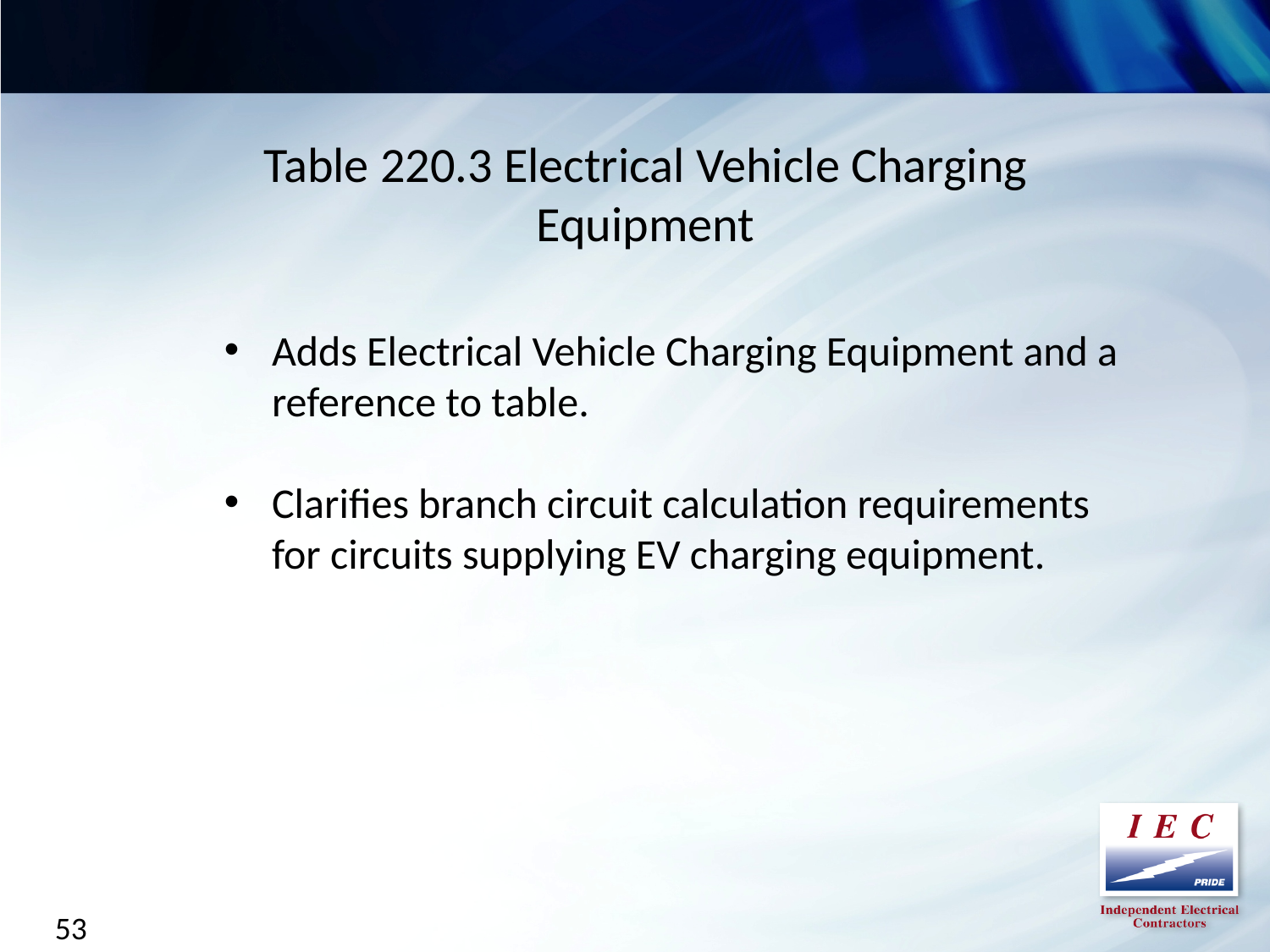

Table 220.3 Electrical Vehicle Charging Equipment
Adds Electrical Vehicle Charging Equipment and a reference to table.

Clarifies branch circuit calculation requirements for circuits supplying EV charging equipment.
53